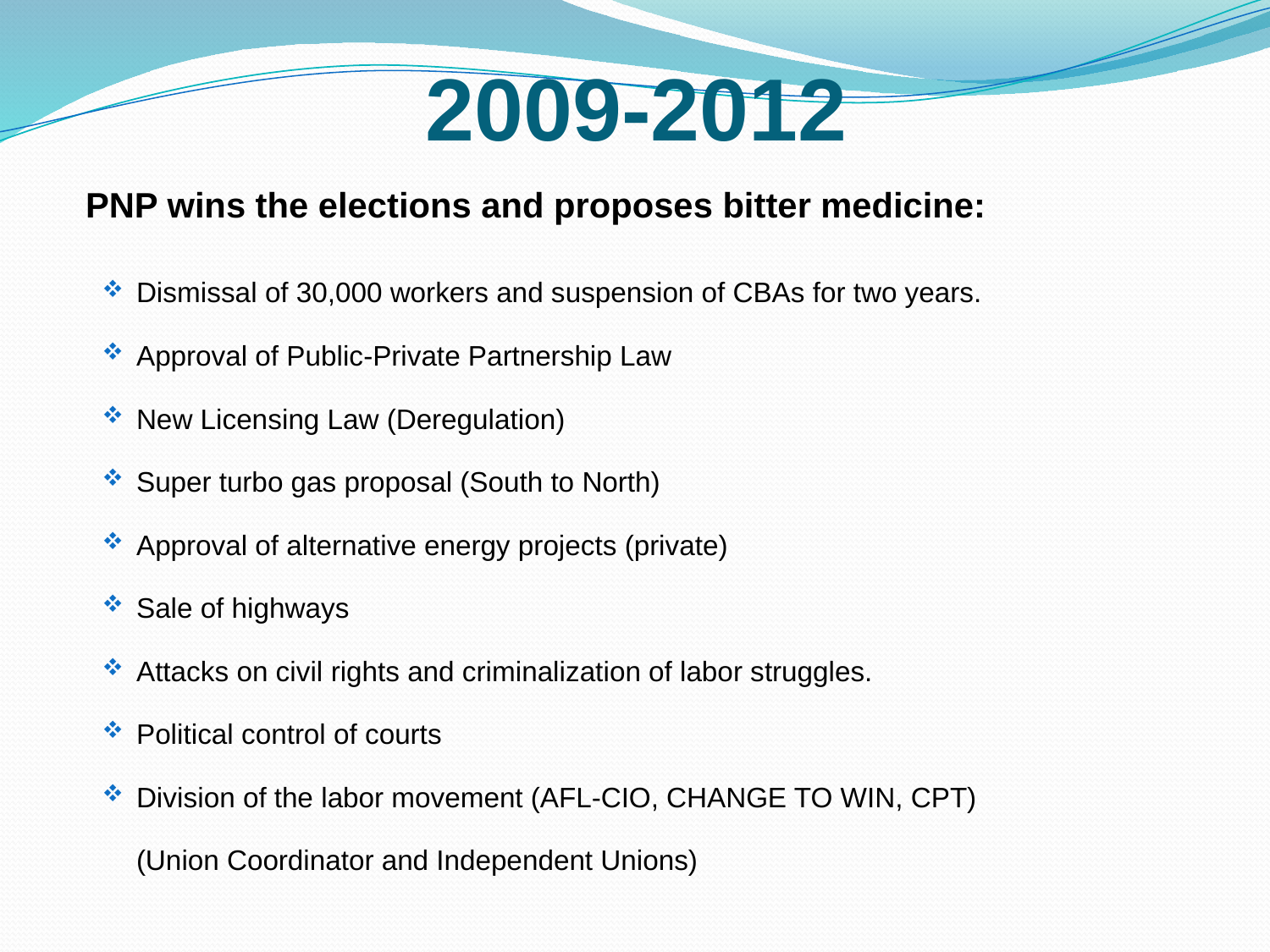

# 2009-2012
	PNP wins the elections and proposes bitter medicine:

Dismissal of 30,000 workers and suspension of CBAs for two years.
Approval of Public-Private Partnership Law
New Licensing Law (Deregulation)
Super turbo gas proposal (South to North)
Approval of alternative energy projects (private)
Sale of highways
Attacks on civil rights and criminalization of labor struggles.
Political control of courts
Division of the labor movement (AFL-CIO, CHANGE TO WIN, CPT)
	(Union Coordinator and Independent Unions)